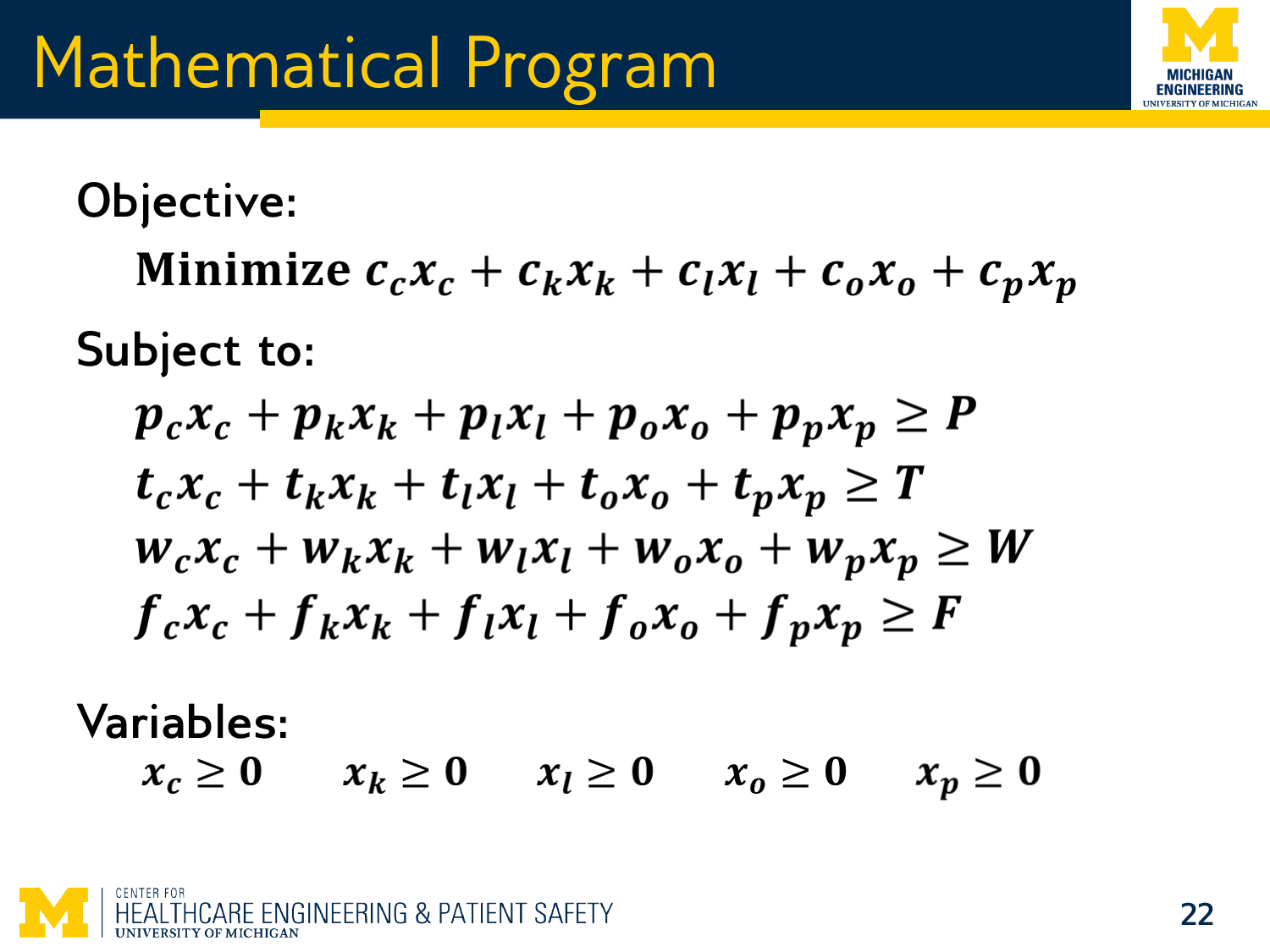

# Mathematical Program
Objective:

Subject to:

Variables:

22